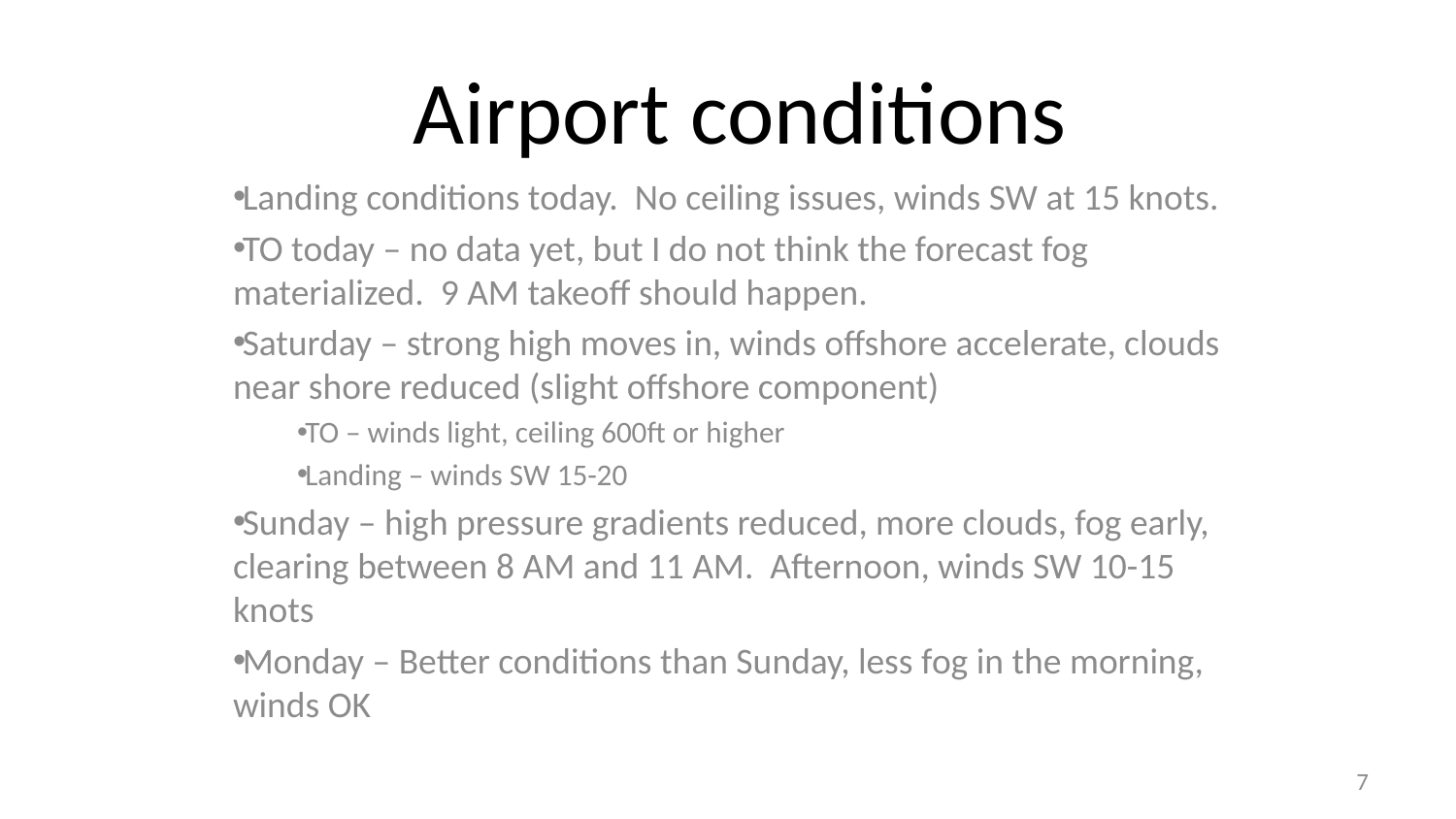

# Airport conditions
Landing conditions today.  No ceiling issues, winds SW at 15 knots.
TO today – no data yet, but I do not think the forecast fog materialized.  9 AM takeoff should happen.
Saturday – strong high moves in, winds offshore accelerate, clouds near shore reduced (slight offshore component)
TO – winds light, ceiling 600ft or higher
Landing – winds SW 15-20
Sunday – high pressure gradients reduced, more clouds, fog early, clearing between 8 AM and 11 AM.  Afternoon, winds SW 10-15 knots
Monday – Better conditions than Sunday, less fog in the morning, winds OK

7